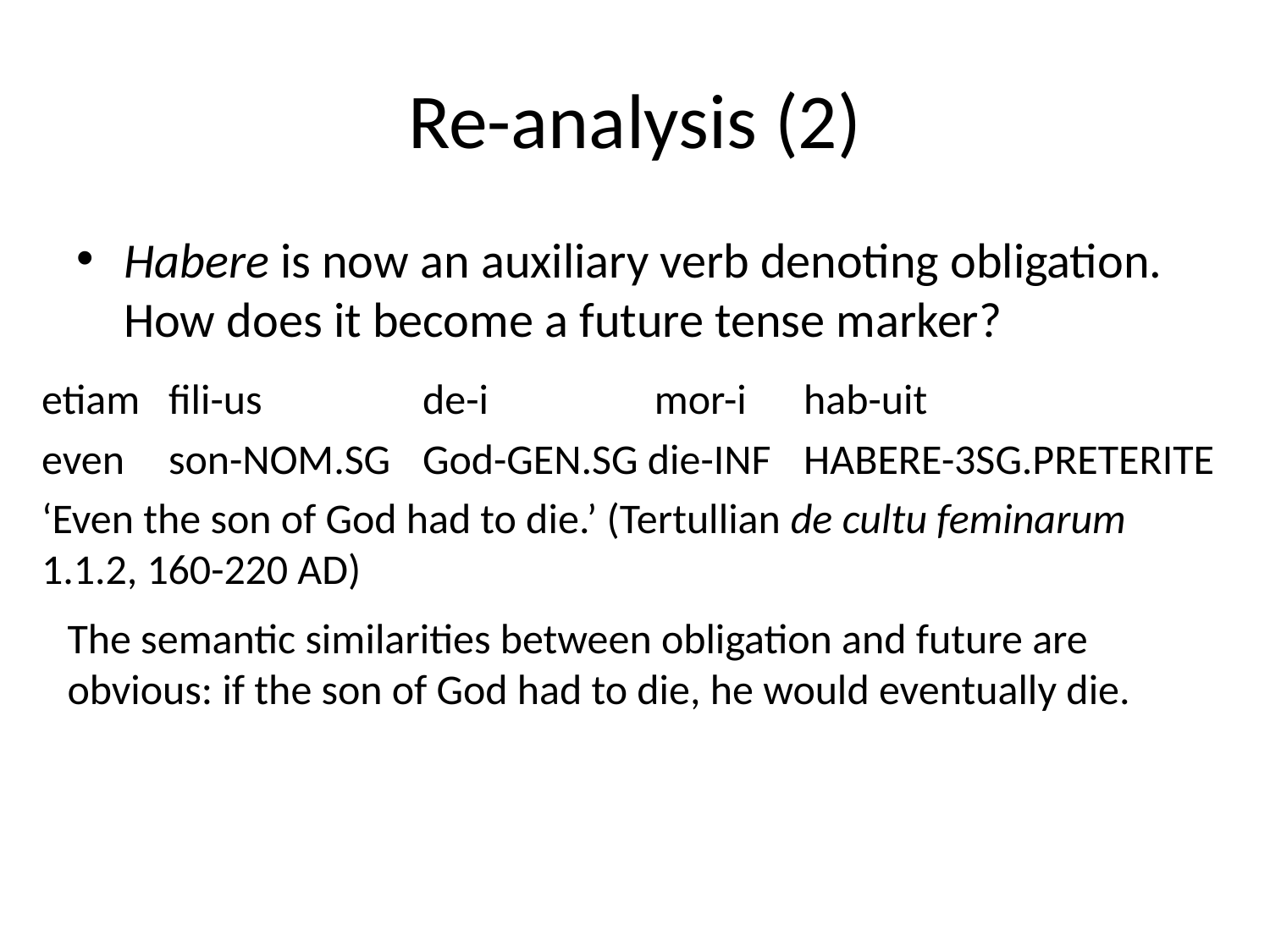

# Re-analysis (2)
Habere is now an auxiliary verb denoting obligation. How does it become a future tense marker?
etiam 	fili-us 		de-i 	           mor-i 	hab-uit
even	son-NOM.SG	God-GEN.SG die-INF	HABERE-3SG.PRETERITE
‘Even the son of God had to die.’ (Tertullian de cultu feminarum 1.1.2, 160-220 AD)

The semantic similarities between obligation and future are obvious: if the son of God had to die, he would eventually die.